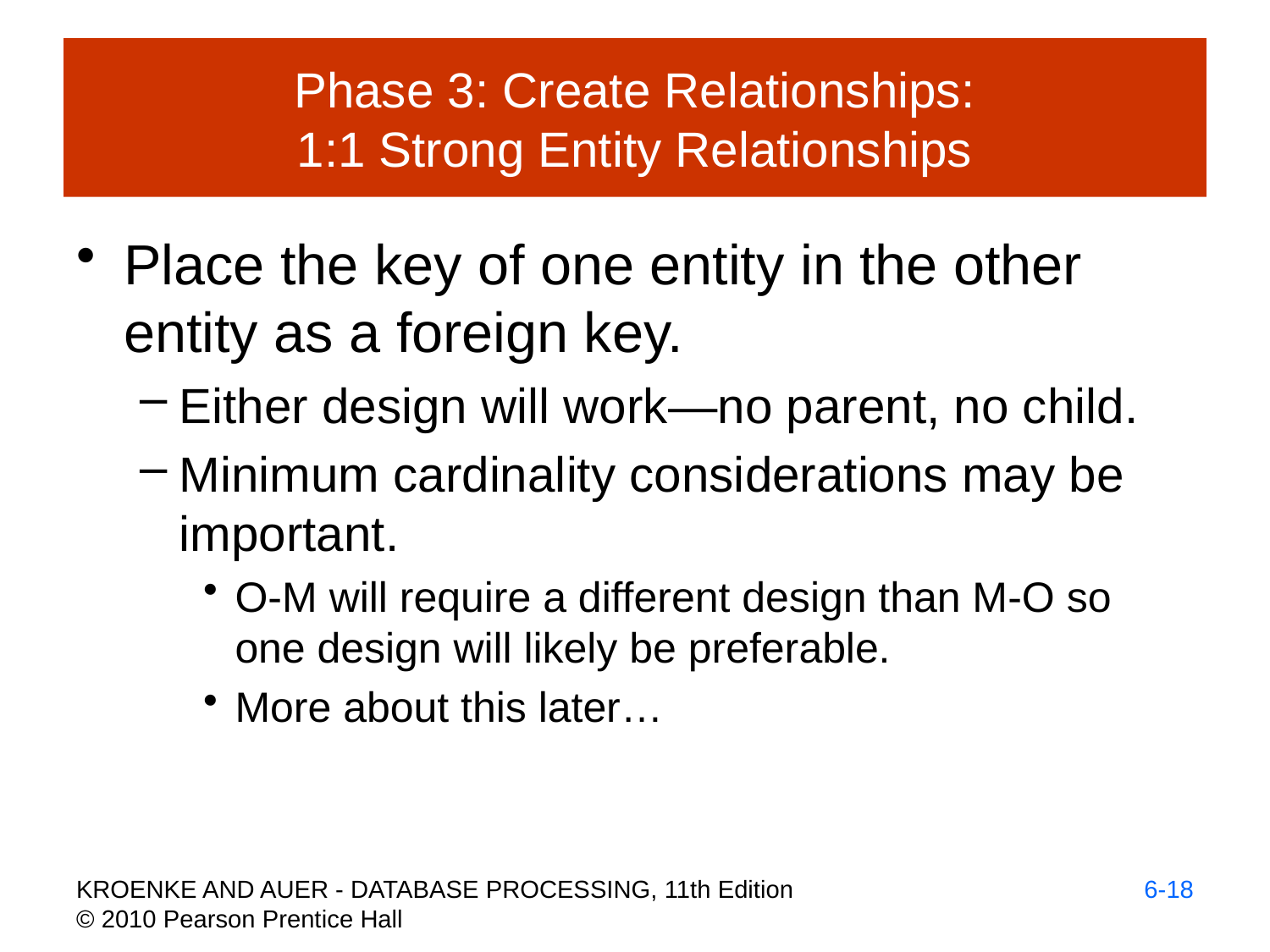

# Phase 3: Create Relationships: 1:1 Strong Entity Relationships
Place the key of one entity in the other entity as a foreign key.
Either design will work—no parent, no child.
Minimum cardinality considerations may be important.
O-M will require a different design than M-O so one design will likely be preferable.
More about this later…
6-18

KROENKE AND AUER - DATABASE PROCESSING, 11th Edition  © 2010 Pearson Prentice Hall